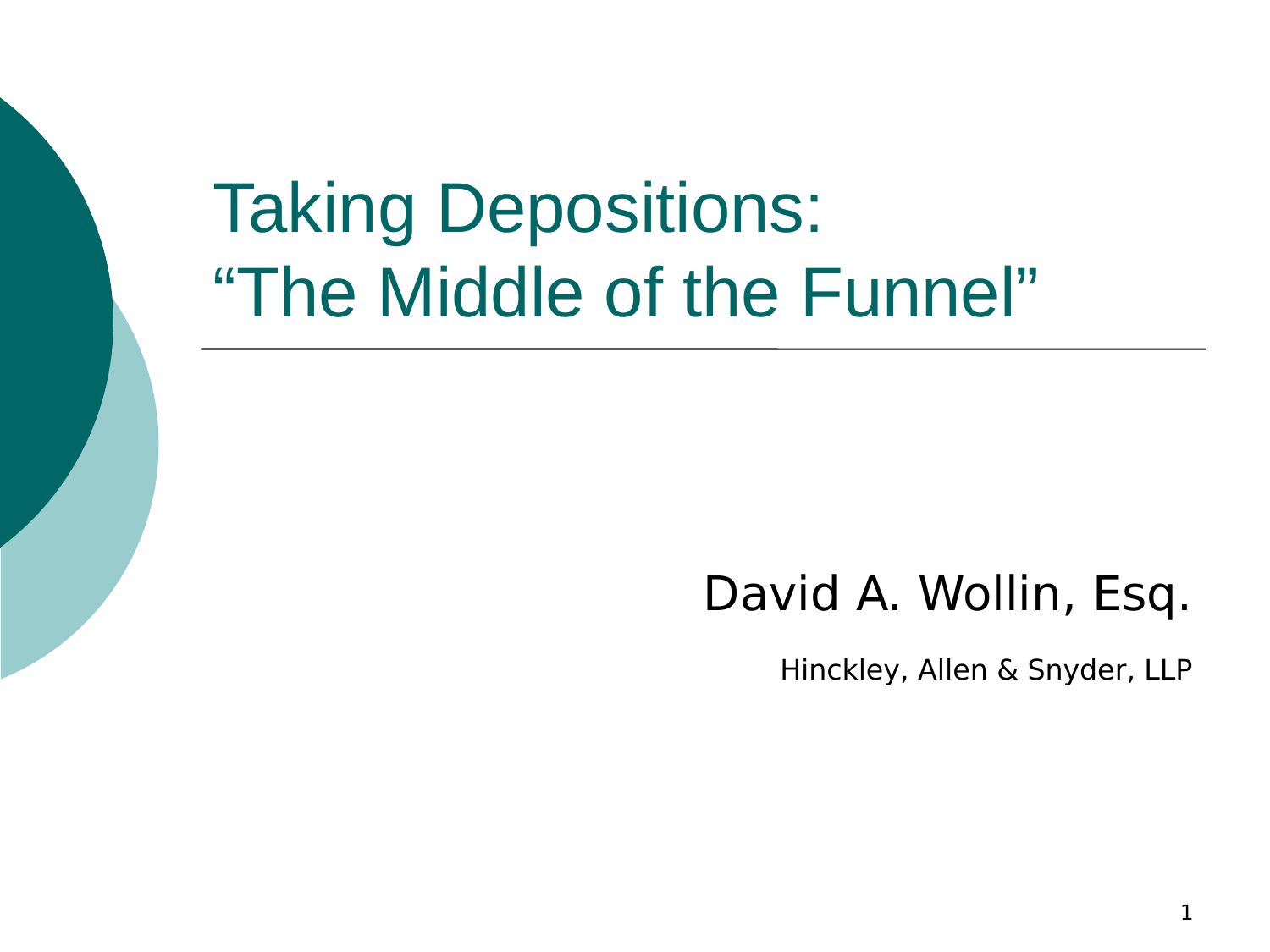

# Taking Depositions: “The Middle of the Funnel”

David A. Wollin, Esq.

Hinckley, Allen & Snyder, LLP

1